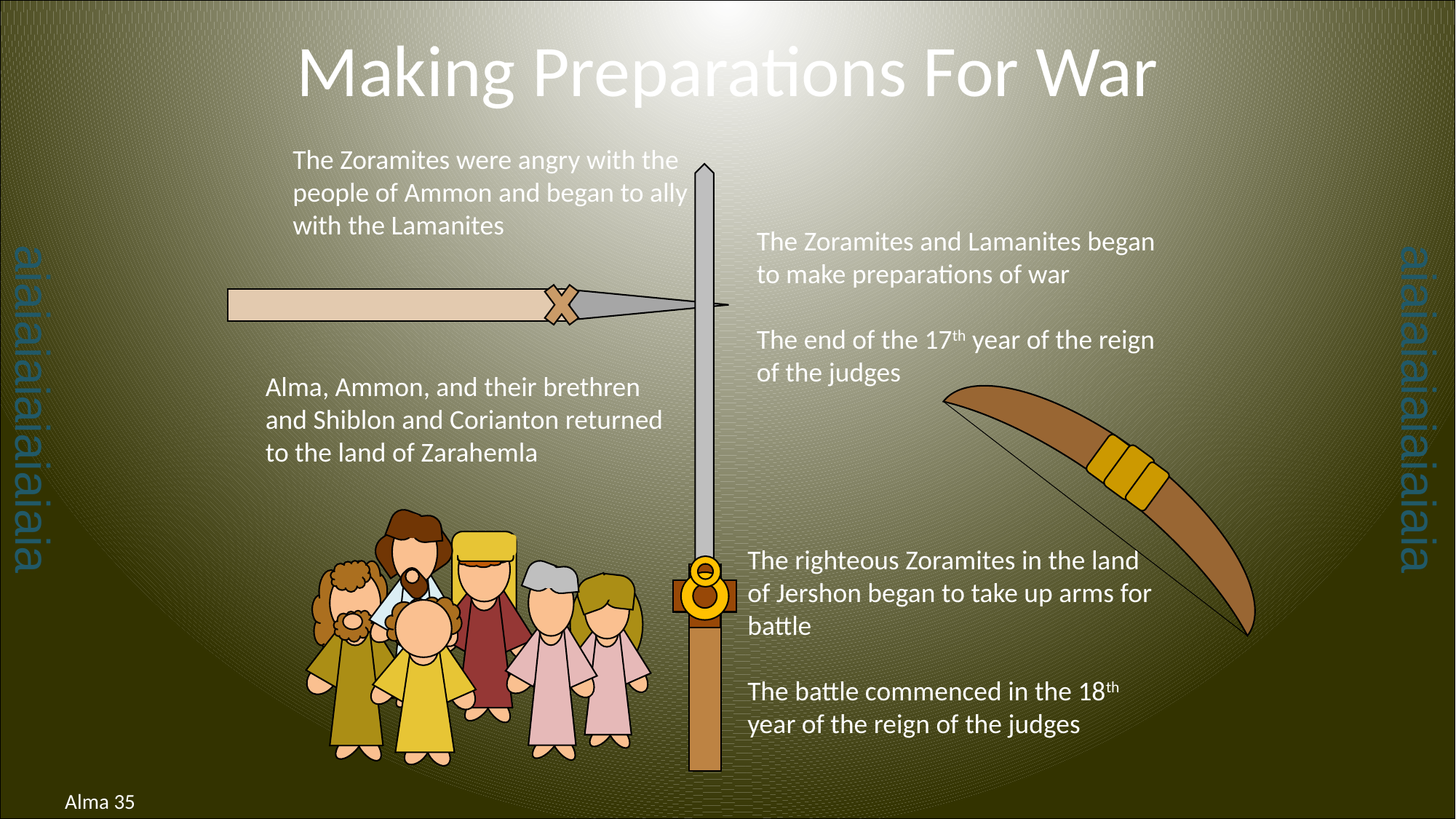

aiaiaiaiaiaiaiaia
aiaiaiaiaiaiaiaia
Making Preparations For War

The Zoramites were angry with the people of Ammon and began to ally with the Lamanites

The Zoramites and Lamanites began to make preparations of war

The end of the 17th year of the reign of the judges
Alma, Ammon, and their brethren and Shiblon and Corianton returned to the land of Zarahemla

The righteous Zoramites in the land of Jershon began to take up arms for battle

The battle commenced in the 18th year of the reign of the judges
Alma 35